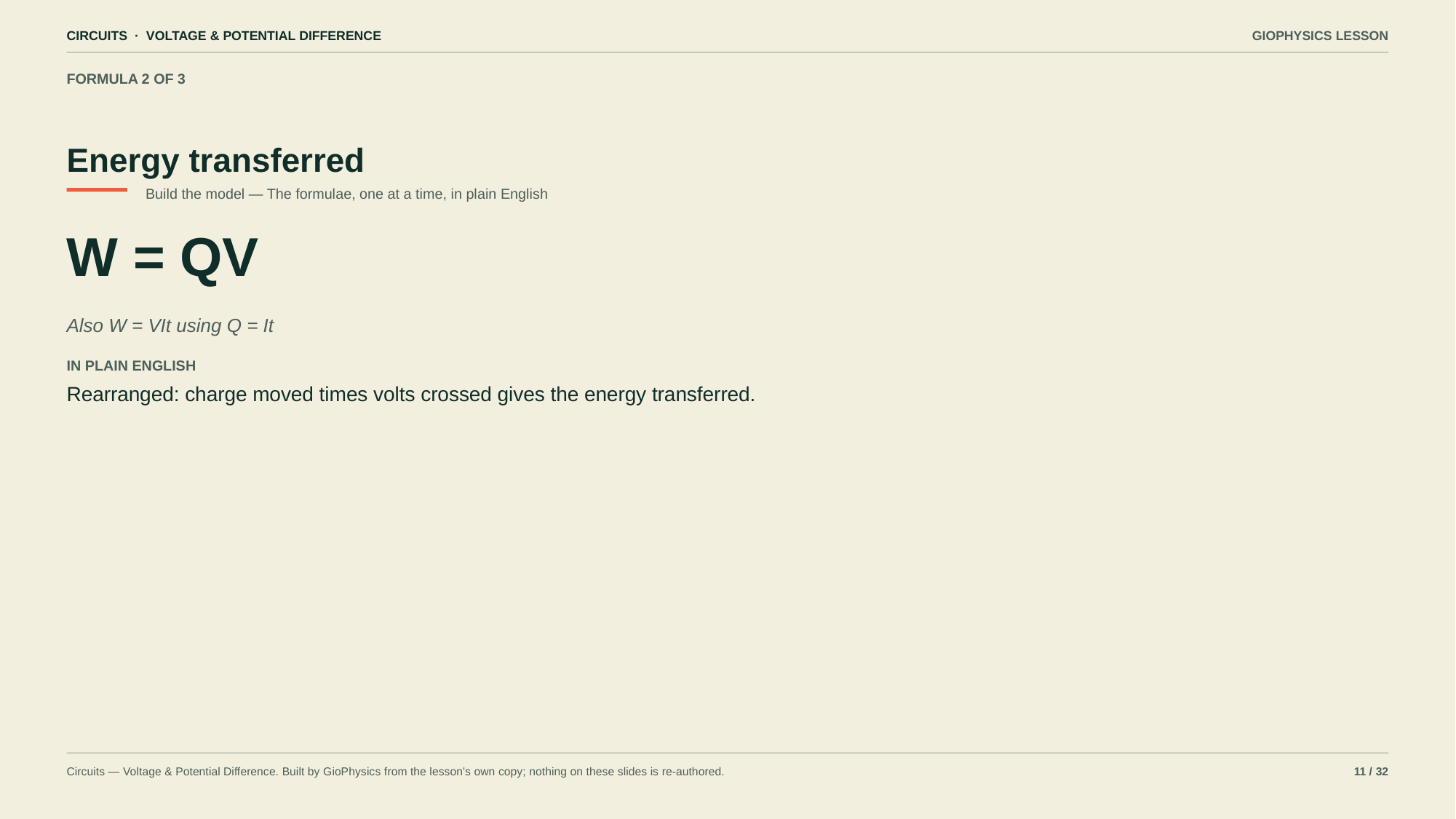

CIRCUITS  ·  VOLTAGE & POTENTIAL DIFFERENCE
GIOPHYSICS LESSON

FORMULA 2 OF 3
Energy transferred
Build the model — The formulae, one at a time, in plain English

W = QV
Also W = VIt using Q = It
IN PLAIN ENGLISH
Rearranged: charge moved times volts crossed gives the energy transferred.

Circuits — Voltage & Potential Difference. Built by GioPhysics from the lesson's own copy; nothing on these slides is re-authored.
11 / 32